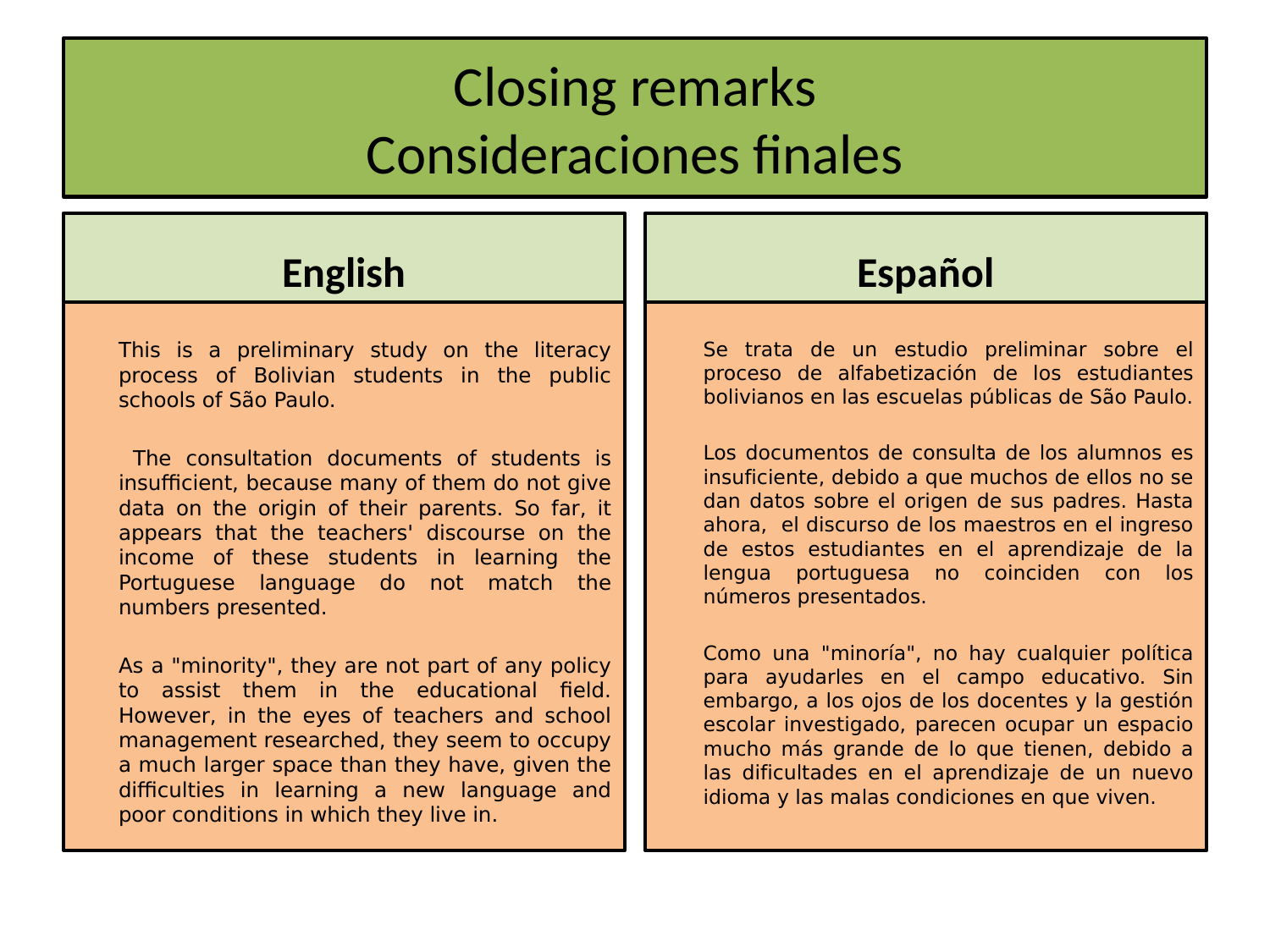

# Closing remarks Consideraciones finales
English
Español

	This is a preliminary study on the literacy process of Bolivian students in the public schools of São Paulo.

	 The consultation documents of students is insufficient, because many of them do not give data on the origin of their parents. So far, it appears that the teachers' discourse on the income of these students in learning the Portuguese language do not match the numbers presented.

	As a "minority", they are not part of any policy to assist them in the educational field. However, in the eyes of teachers and school management researched, they seem to occupy a much larger space than they have, given the difficulties in learning a new language and poor conditions in which they live in.

	Se trata de un estudio preliminar sobre el proceso de alfabetización de los estudiantes bolivianos en las escuelas públicas de São Paulo.

	Los documentos de consulta de los alumnos es insuficiente, debido a que muchos de ellos no se dan datos sobre el origen de sus padres. Hasta ahora,  el discurso de los maestros en el ingreso de estos estudiantes en el aprendizaje de la lengua portuguesa no coinciden con los números presentados.

	Como una "minoría", no hay cualquier política para ayudarles en el campo educativo. Sin embargo, a los ojos de los docentes y la gestión escolar investigado, parecen ocupar un espacio mucho más grande de lo que tienen, debido a las dificultades en el aprendizaje de un nuevo idioma y las malas condiciones en que viven.